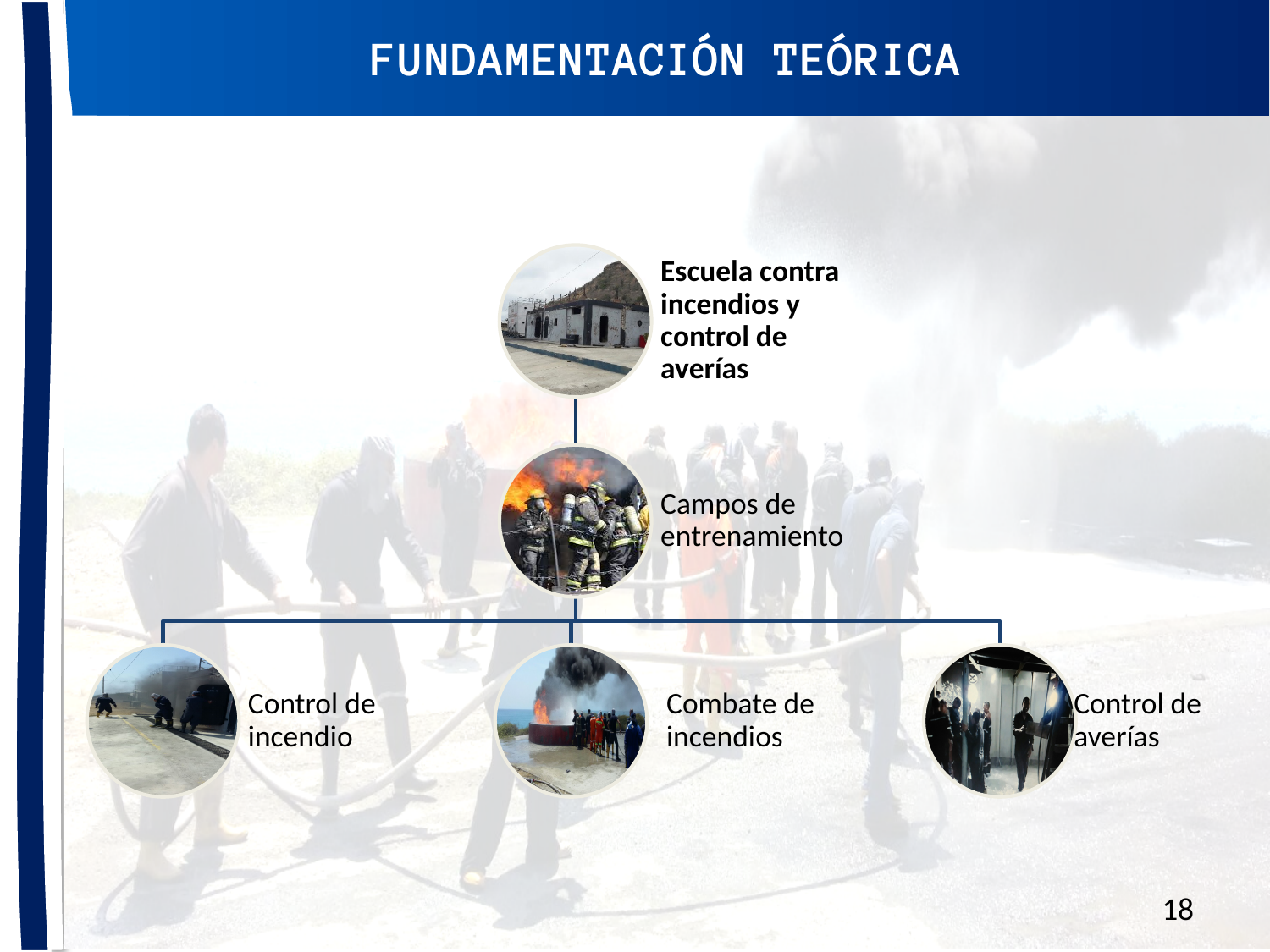

FUNDAMENTACIÓN TEÓRICA
Escuela contra incendios y control de averías
Campos de entrenamiento
Control de incendio
Combate de incendios
Control de averías
18